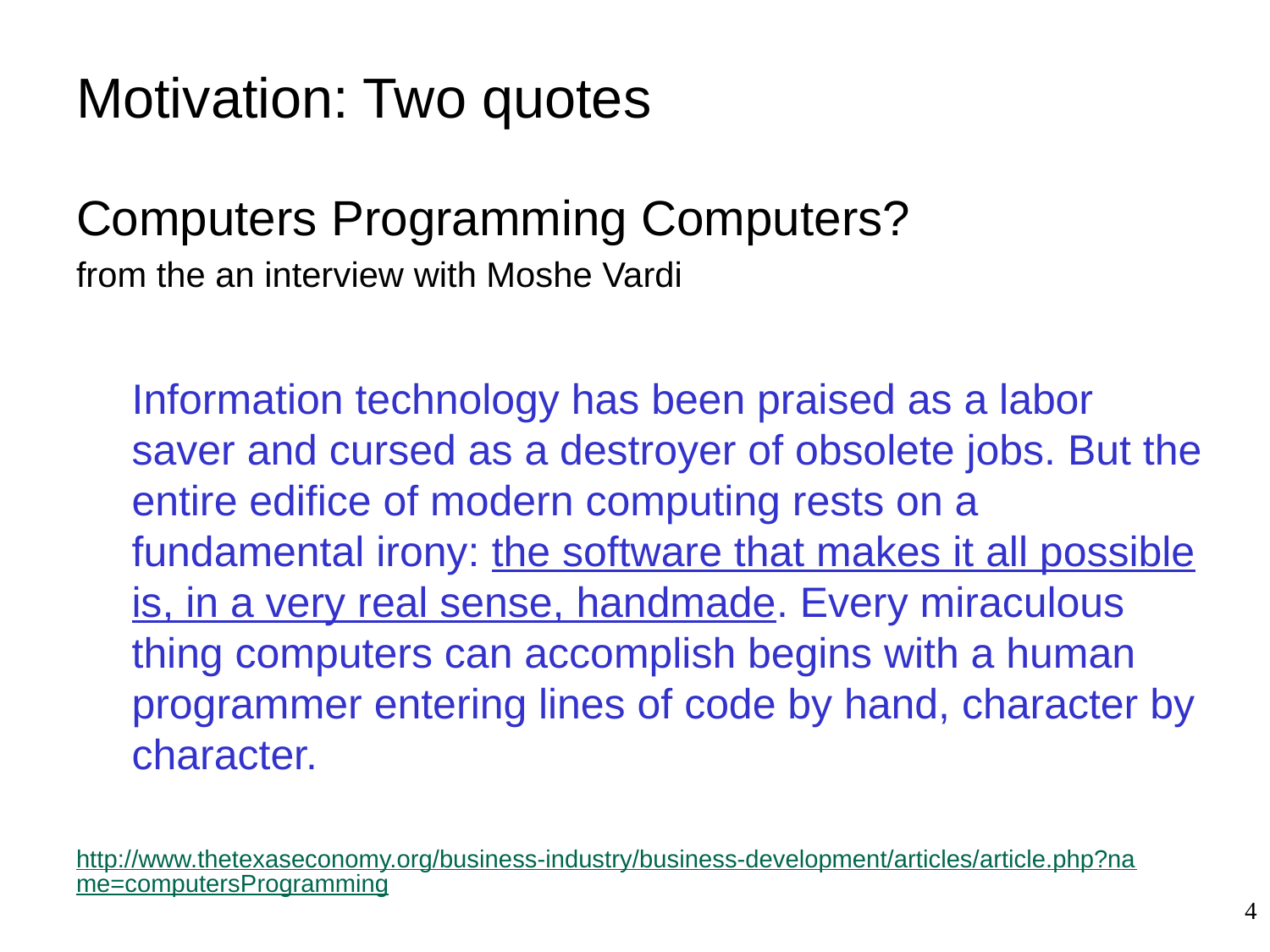

# Motivation: Two quotes
Computers Programming Computers?
from the an interview with Moshe Vardi

Information technology has been praised as a labor saver and cursed as a destroyer of obsolete jobs. But the entire edifice of modern computing rests on a fundamental irony: the software that makes it all possible is, in a very real sense, handmade. Every miraculous thing computers can accomplish begins with a human programmer entering lines of code by hand, character by character.

http://www.thetexaseconomy.org/business-industry/business-development/articles/article.php?name=computersProgramming
4